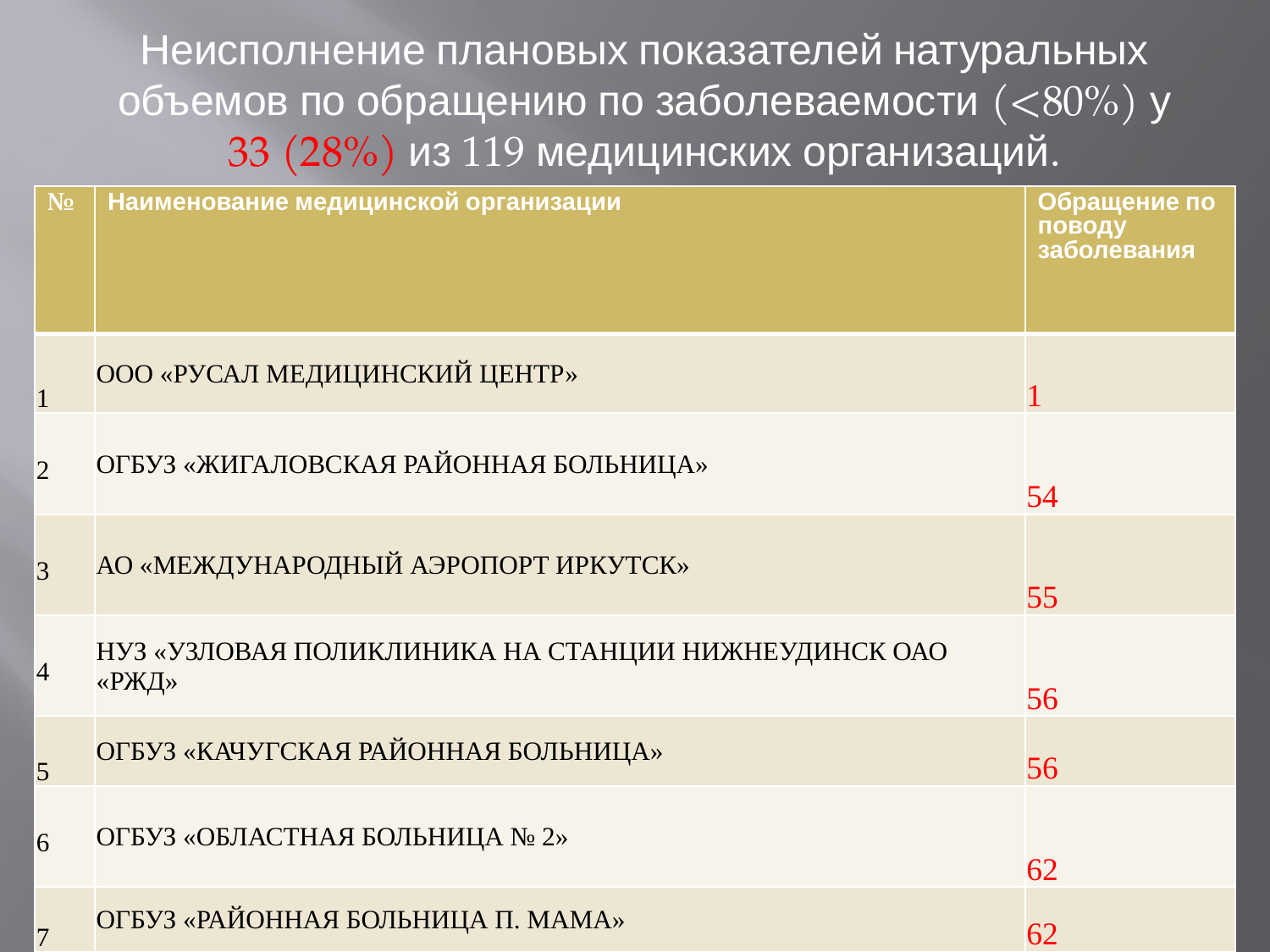

Неисполнение плановых показателей натуральных объемов по обращению по заболеваемости (<80%) у 33 (28%) из 119 медицинских организаций.

| № | Наименование медицинской организации | Обращение по поводу заболевания |
| --- | --- | --- |
| 1 | ООО «РУСАЛ МЕДИЦИНСКИЙ ЦЕНТР» | 1 |
| 2 | ОГБУЗ «ЖИГАЛОВСКАЯ РАЙОННАЯ БОЛЬНИЦА» | 54 |
| 3 | АО «МЕЖДУНАРОДНЫЙ АЭРОПОРТ ИРКУТСК» | 55 |
| 4 | НУЗ «УЗЛОВАЯ ПОЛИКЛИНИКА НА СТАНЦИИ НИЖНЕУДИНСК ОАО «РЖД» | 56 |
| 5 | ОГБУЗ «КАЧУГСКАЯ РАЙОННАЯ БОЛЬНИЦА» | 56 |
| 6 | ОГБУЗ «ОБЛАСТНАЯ БОЛЬНИЦА № 2» | 62 |
| 7 | ОГБУЗ «РАЙОННАЯ БОЛЬНИЦА П. МАМА» | 62 |